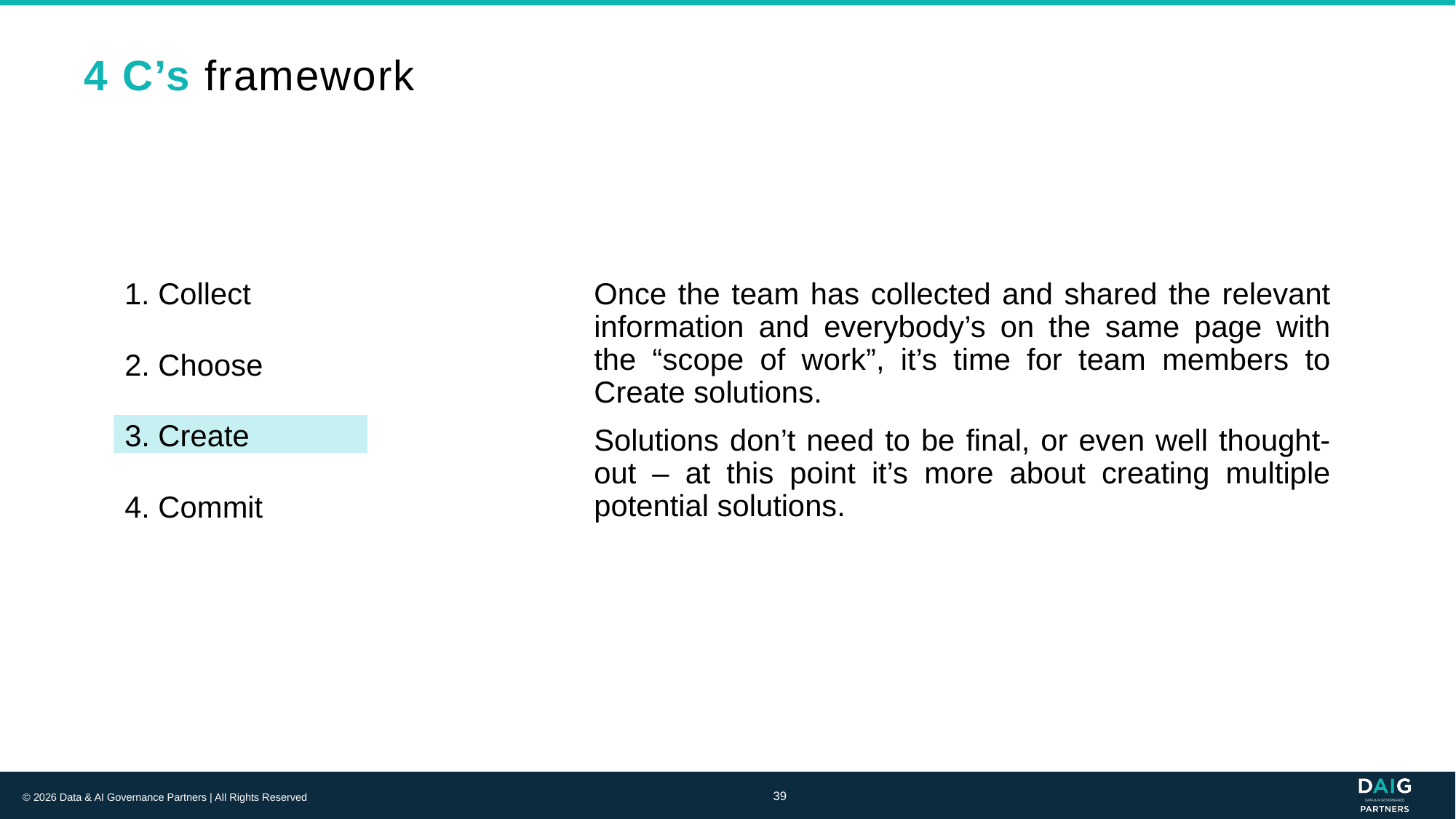

# 4 C’s framework
1. Collect
Once the team has collected and shared the relevant information and everybody’s on the same page with the “scope of work”, it’s time for team members to Create solutions.
Solutions don’t need to be final, or even well thought-out – at this point it’s more about creating multiple potential solutions.
2. Choose
3. Create
4. Commit
39
© 2026 Data & AI Governance Partners | All Rights Reserved